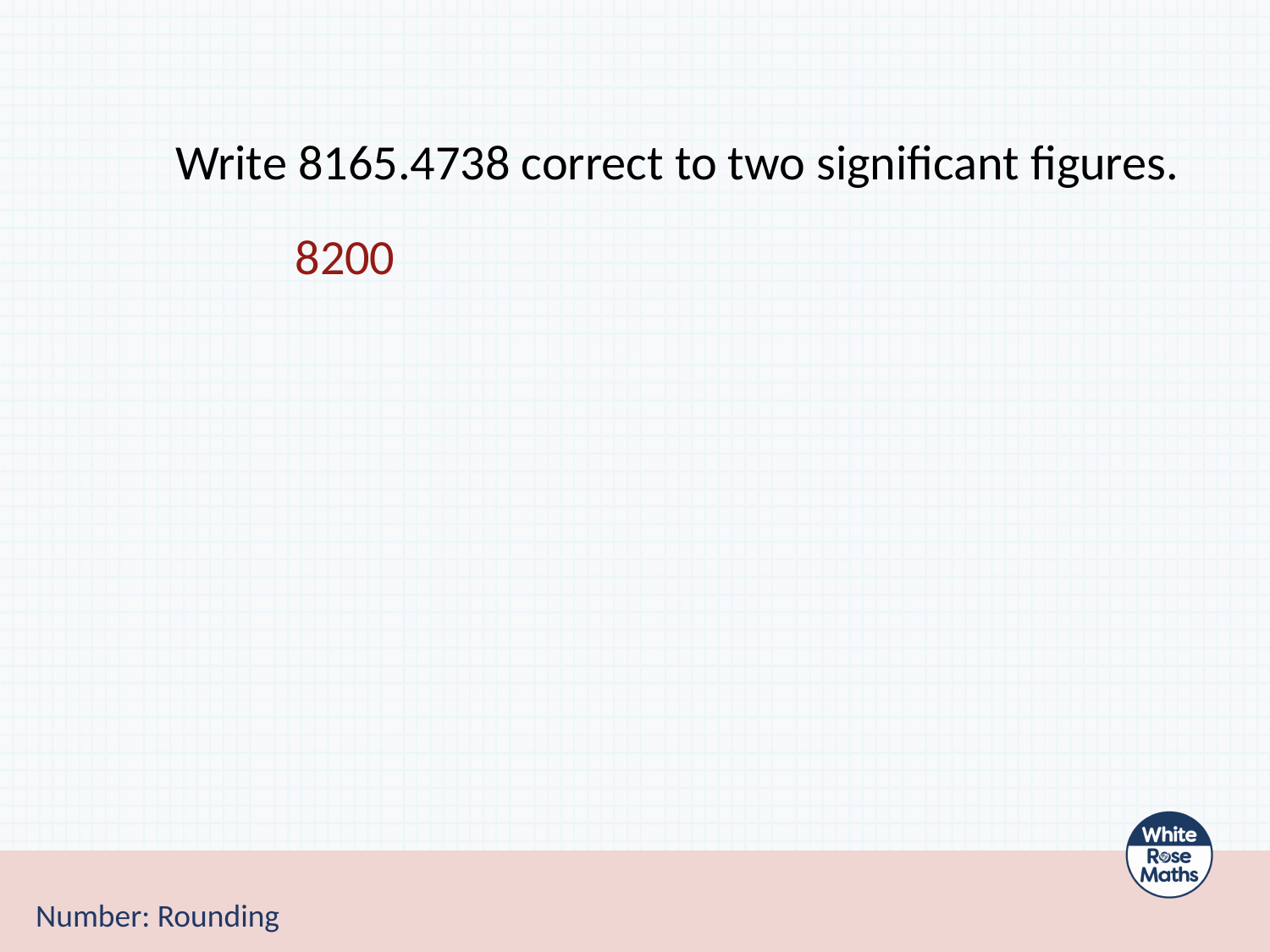

Write 8165.4738 correct to two significant figures.
8200
Number: Rounding